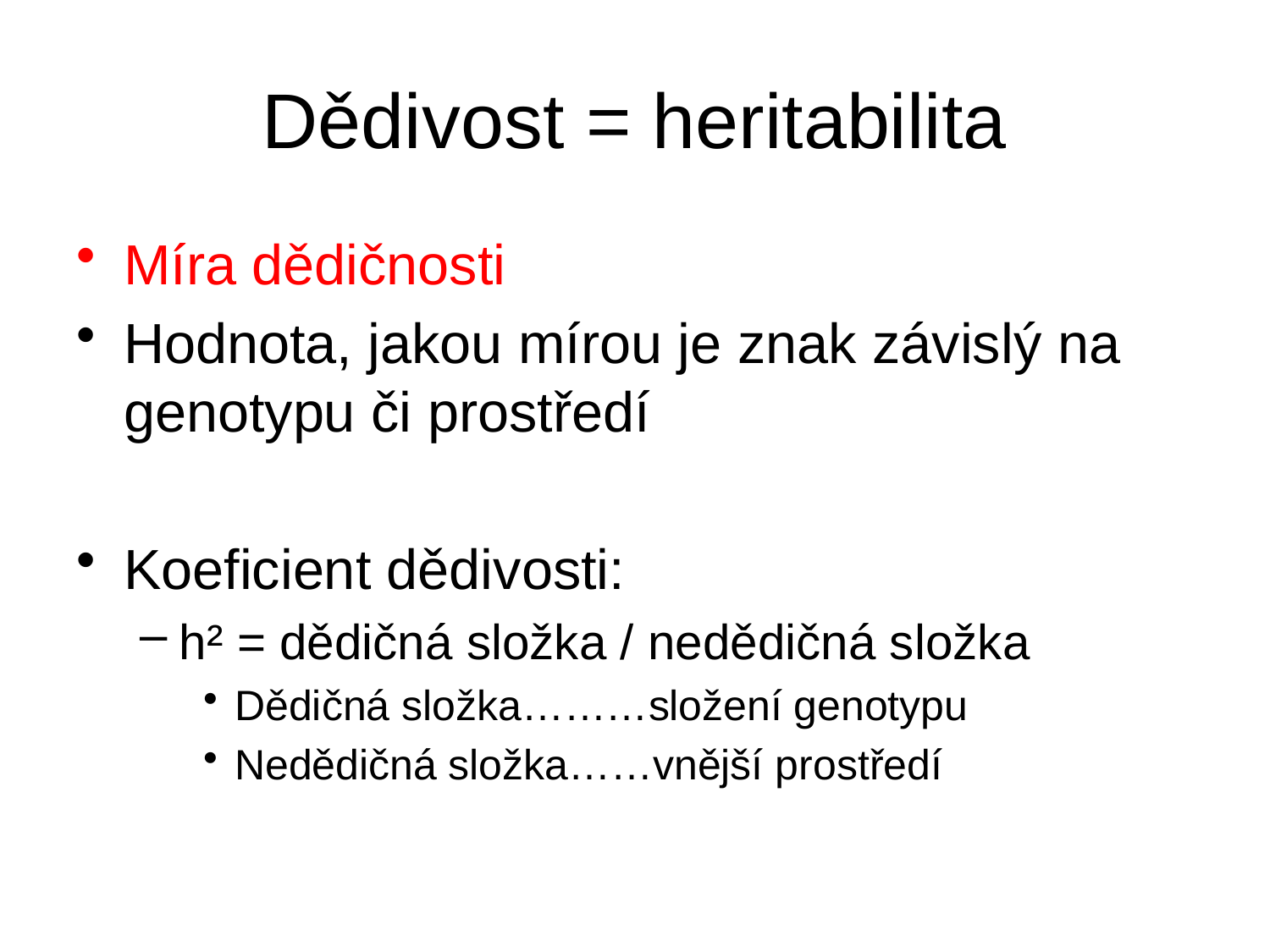

# Dědivost = heritabilita
Míra dědičnosti
Hodnota, jakou mírou je znak závislý na genotypu či prostředí

Koeficient dědivosti:
h² = dědičná složka / nedědičná složka
Dědičná složka………složení genotypu
Nedědičná složka……vnější prostředí